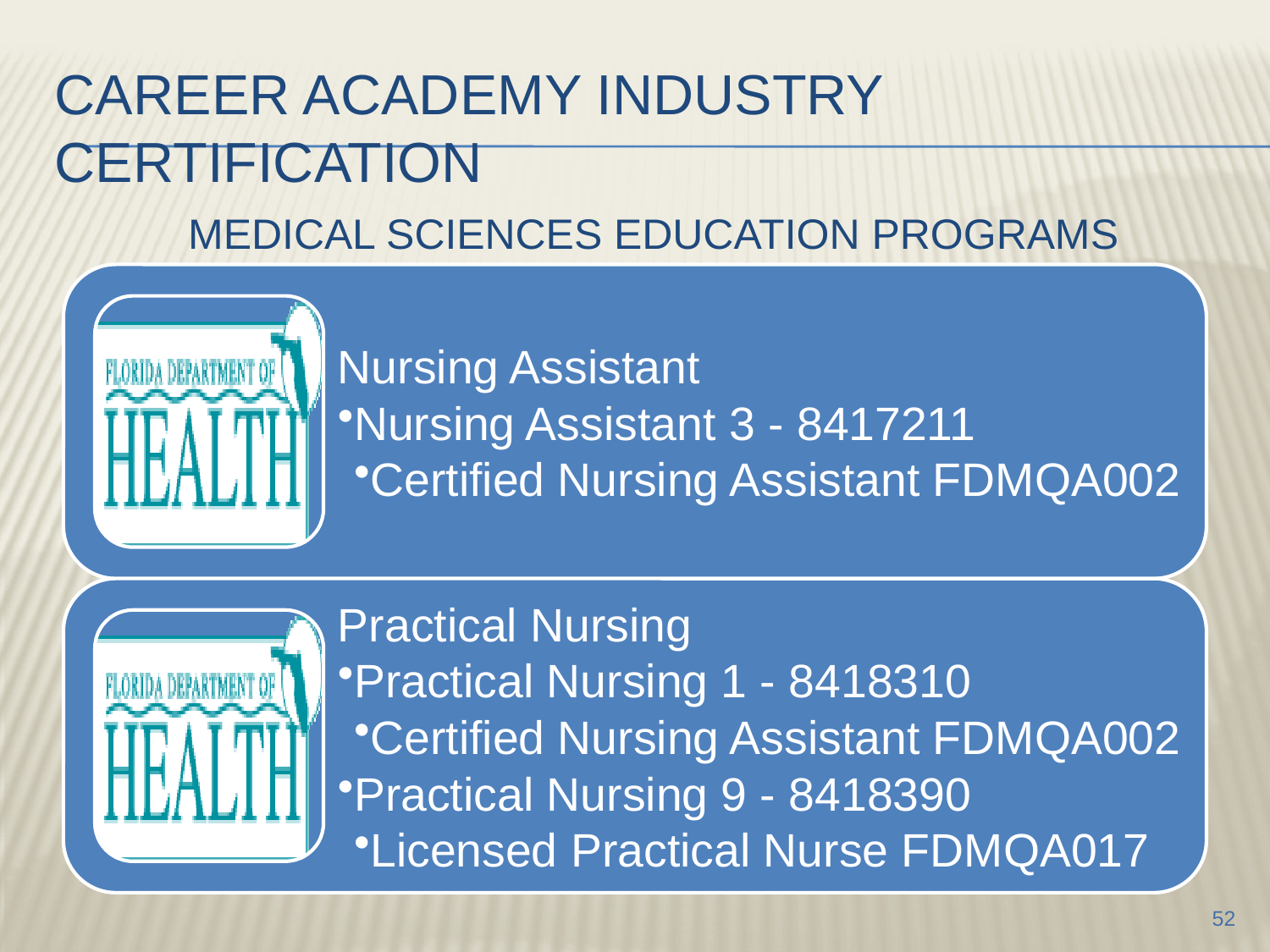

# Career Academy Industry Certification
Medical Sciences Education Programs
Nursing Assistant
Nursing Assistant 3 - 8417211
Certified Nursing Assistant FDMQA002
Practical Nursing
Practical Nursing 1 - 8418310
Licensed Practical Nurse FDMQA017
Practical Nursing 9 - 8418390
Certified Nursing Assistant FDMQA002
52